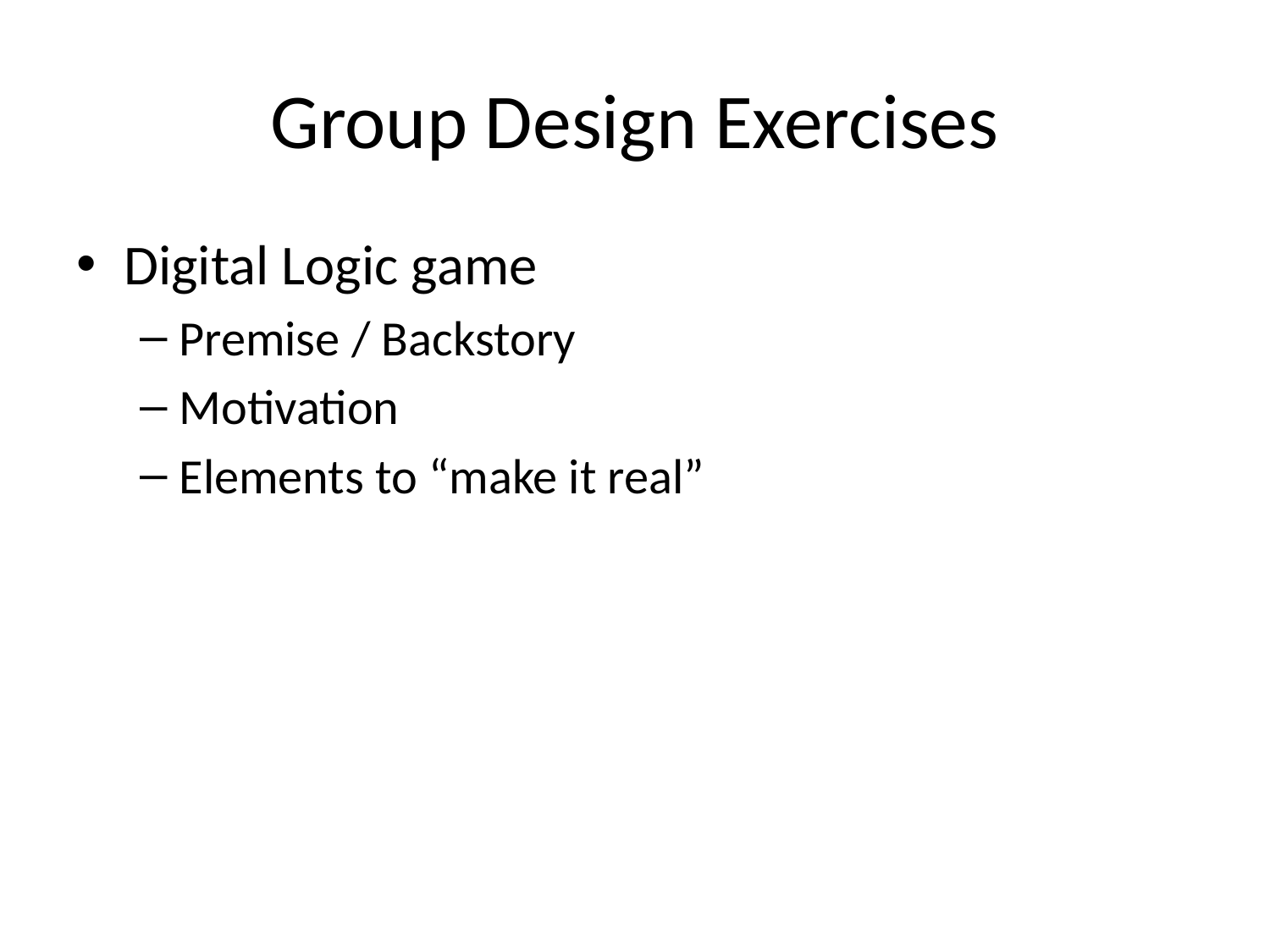

# Group Design Exercises
Digital Logic game
Premise / Backstory
Motivation
Elements to “make it real”